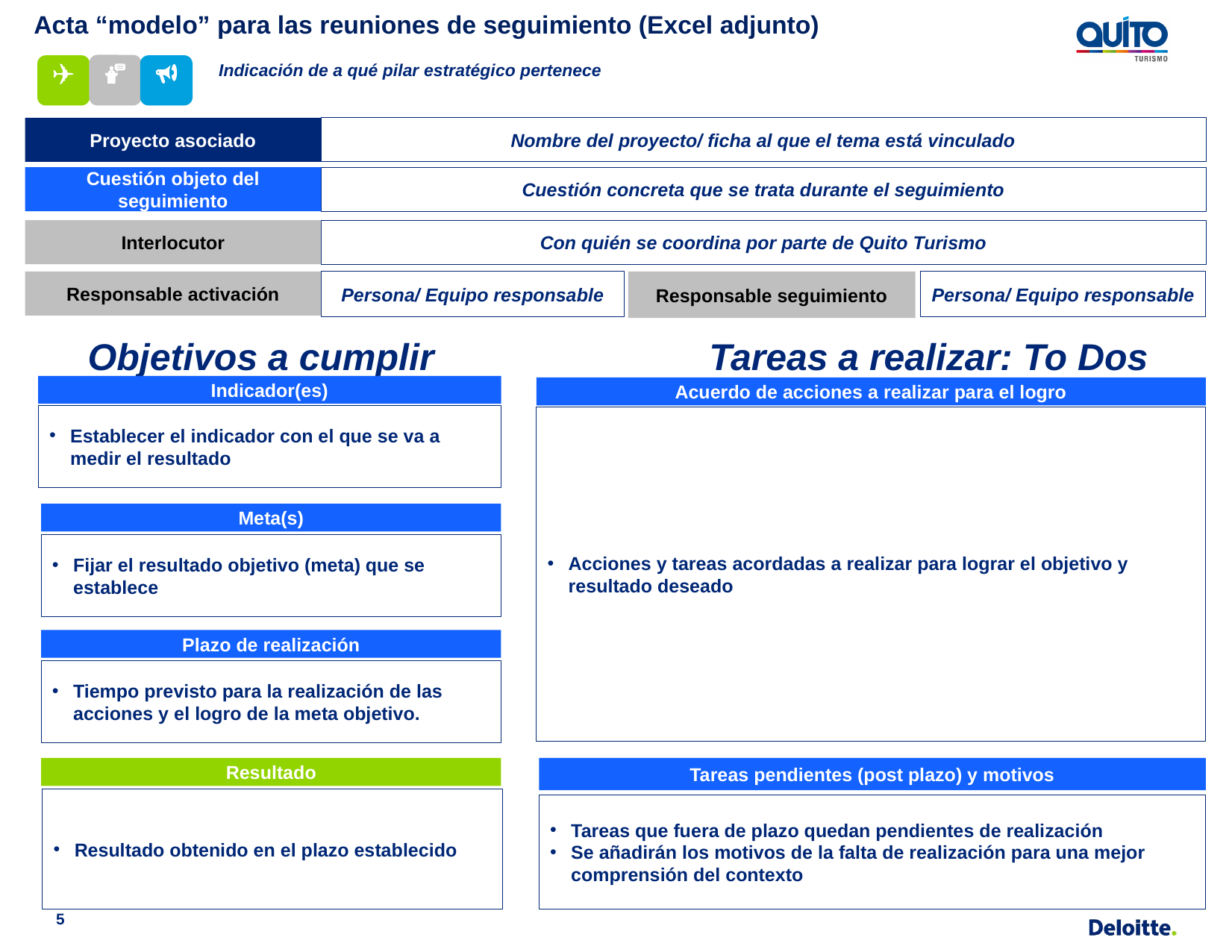

Acta “modelo” para las reuniones de seguimiento (Excel adjunto)
Indicación de a qué pilar estratégico pertenece

Proyecto asociado
Nombre del proyecto/ ficha al que el tema está vinculado
Cuestión objeto del seguimiento
Cuestión concreta que se trata durante el seguimiento
Interlocutor
Con quién se coordina por parte de Quito Turismo
Responsable activación
Persona/ Equipo responsable
Responsable seguimiento
Persona/ Equipo responsable
Tareas a realizar: To Dos
Objetivos a cumplir
Indicador(es)
Acuerdo de acciones a realizar para el logro
Establecer el indicador con el que se va a medir el resultado
Acciones y tareas acordadas a realizar para lograr el objetivo y resultado deseado
Meta(s)
Fijar el resultado objetivo (meta) que se establece
Plazo de realización
Tiempo previsto para la realización de las acciones y el logro de la meta objetivo.
Resultado
Tareas pendientes (post plazo) y motivos
Resultado obtenido en el plazo establecido
Tareas que fuera de plazo quedan pendientes de realización
Se añadirán los motivos de la falta de realización para una mejor comprensión del contexto
5